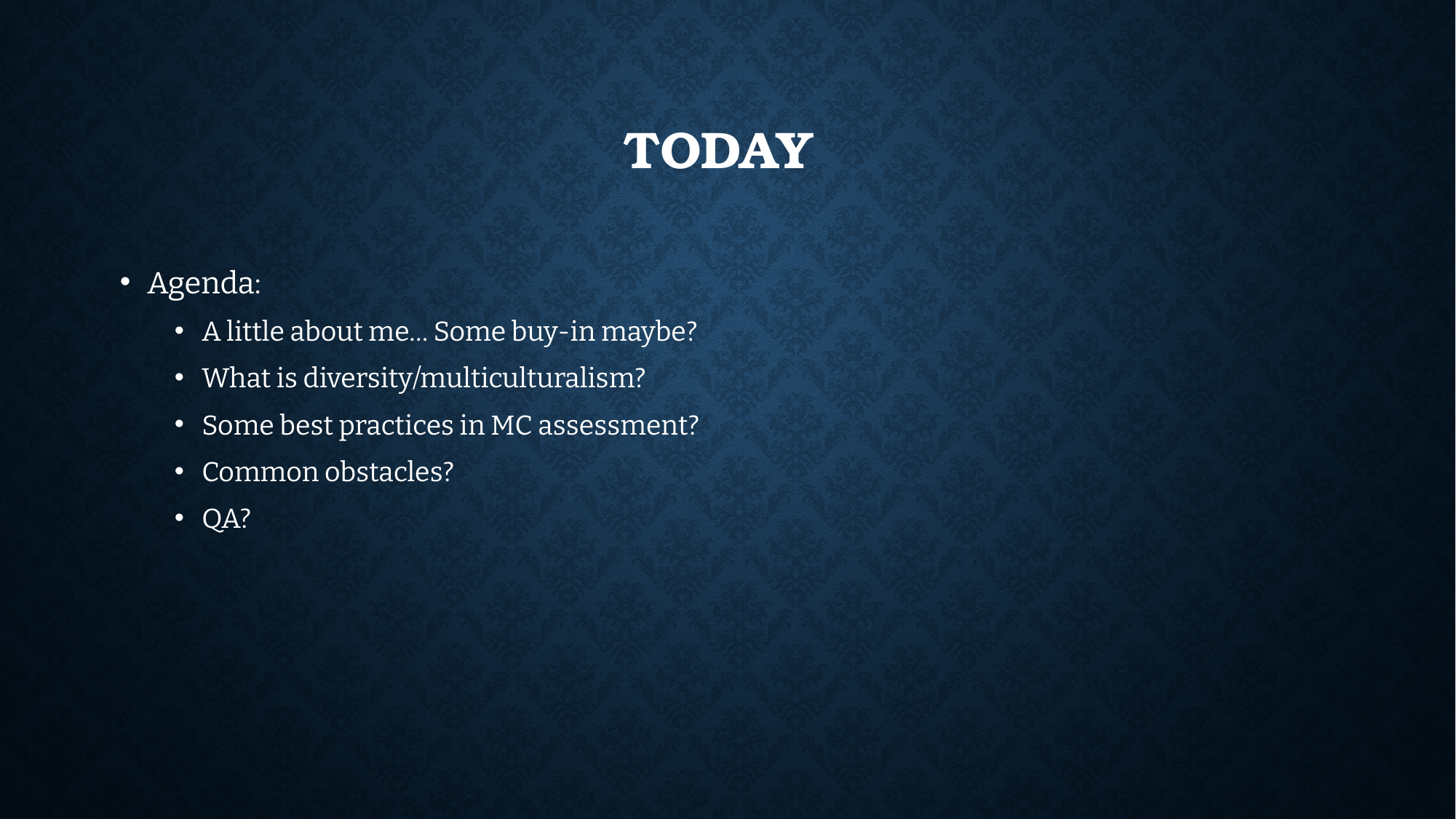

# TODAY
Agenda:
A little about me… Some buy-in maybe?
What is diversity/multiculturalism?
Some best practices in MC assessment?
Common obstacles?
QA?